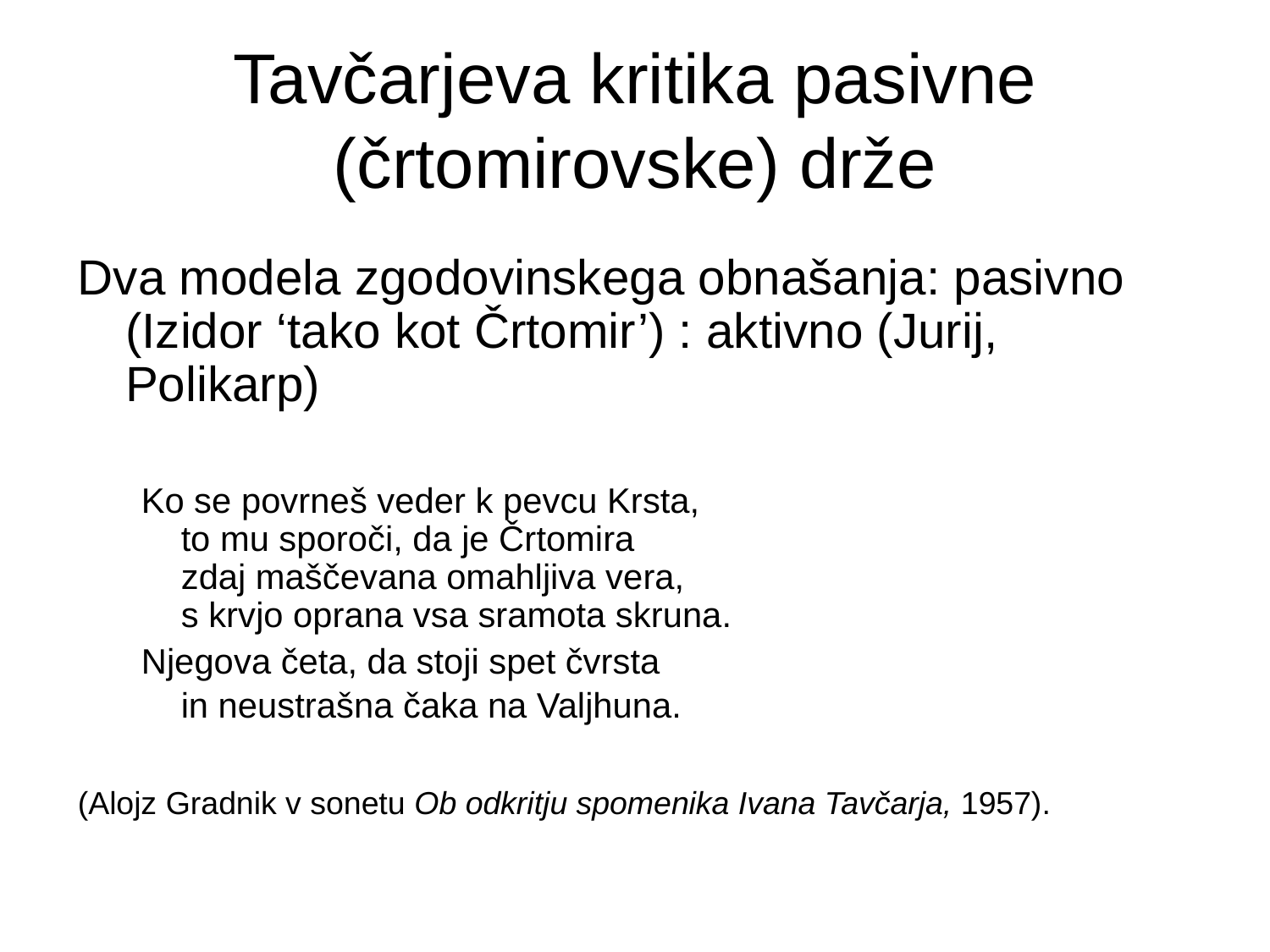

# Tavčarjeva kritika pasivne (črtomirovske) drže
Dva modela zgodovinskega obnašanja: pasivno (Izidor ‘tako kot Črtomir’) : aktivno (Jurij, Polikarp)

Ko se povrneš veder k pevcu Krsta,
to mu sporoči, da je Črtomira
zdaj maščevana omahljiva vera,
s krvjo oprana vsa sramota skruna.
Njegova četa, da stoji spet čvrsta
in neustrašna čaka na Valjhuna.

(Alojz Gradnik v sonetu Ob odkritju spomenika Ivana Tavčarja, 1957).